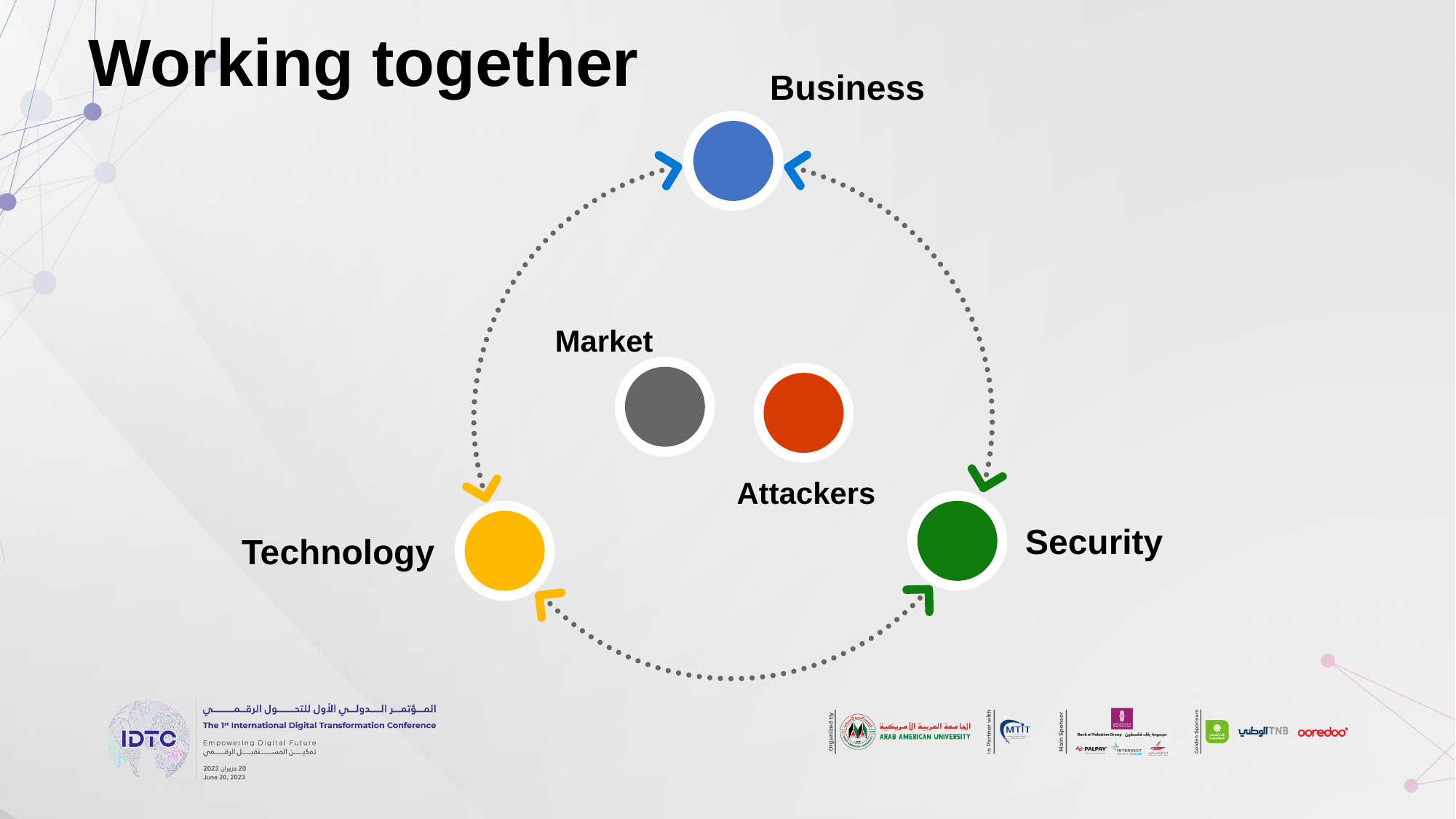

# Working together
Business

Market

Attackers

Security
Technology